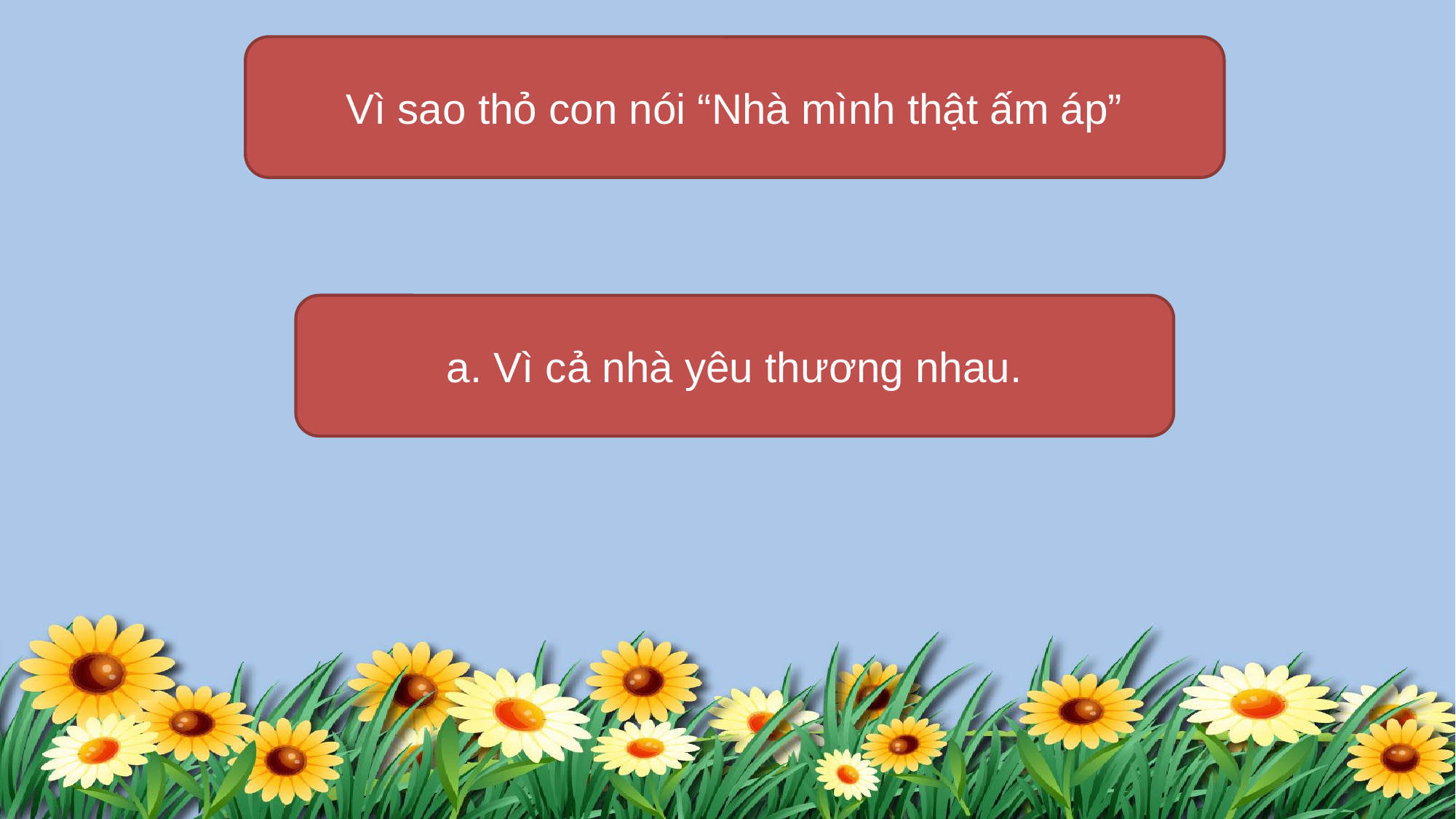

Vì sao thỏ con nói “Nhà mình thật ấm áp”
a. Vì cả nhà yêu thương nhau.